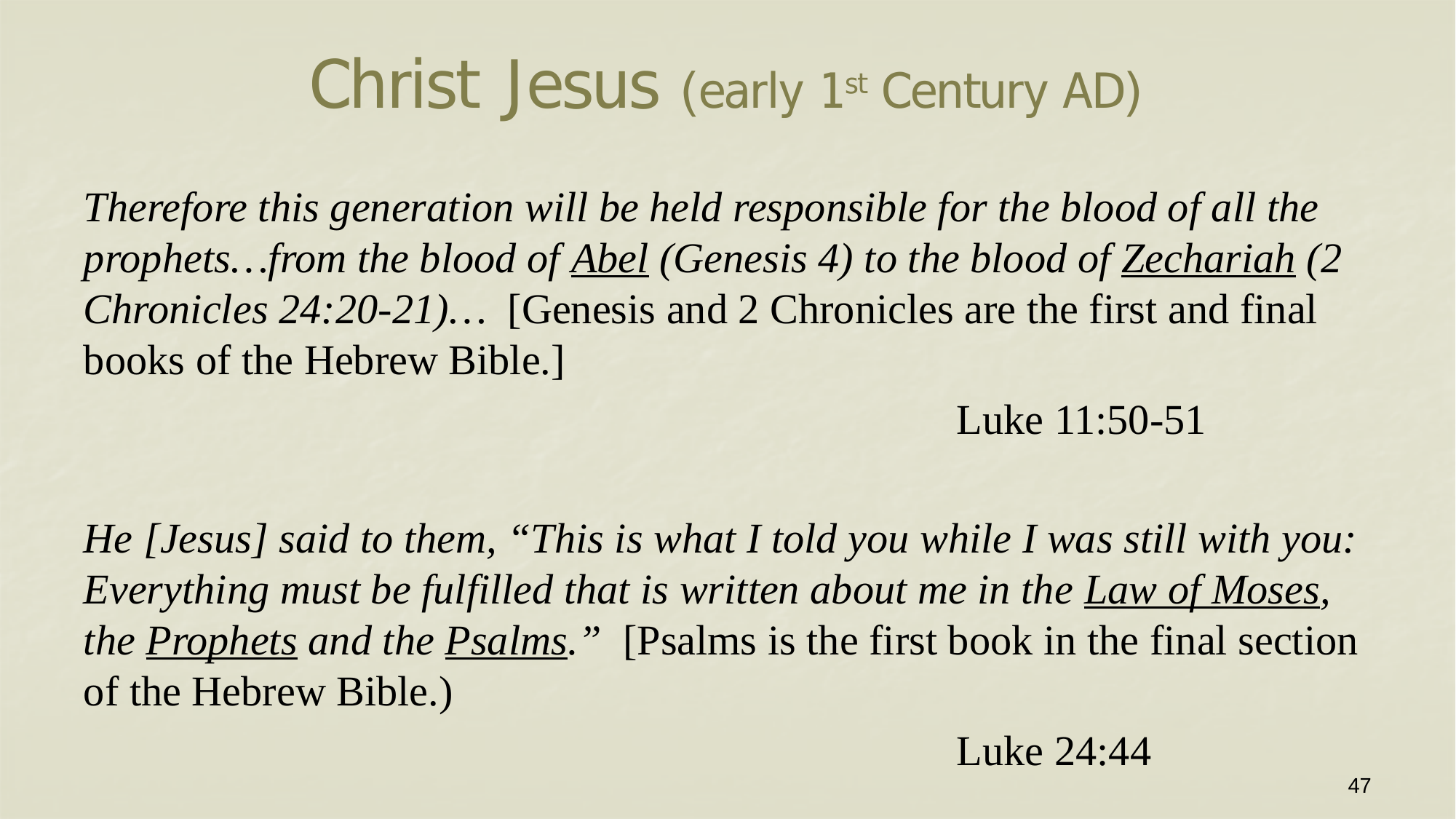

# Christ Jesus (early 1st Century AD)
Therefore this generation will be held responsible for the blood of all the prophets…from the blood of Abel (Genesis 4) to the blood of Zechariah (2 Chronicles 24:20-21)…  [Genesis and 2 Chronicles are the first and final books of the Hebrew Bible.]
								Luke 11:50-51

He [Jesus] said to them, “This is what I told you while I was still with you: Everything must be fulfilled that is written about me in the Law of Moses, the Prophets and the Psalms.”  [Psalms is the first book in the final section of the Hebrew Bible.)
								Luke 24:44
47